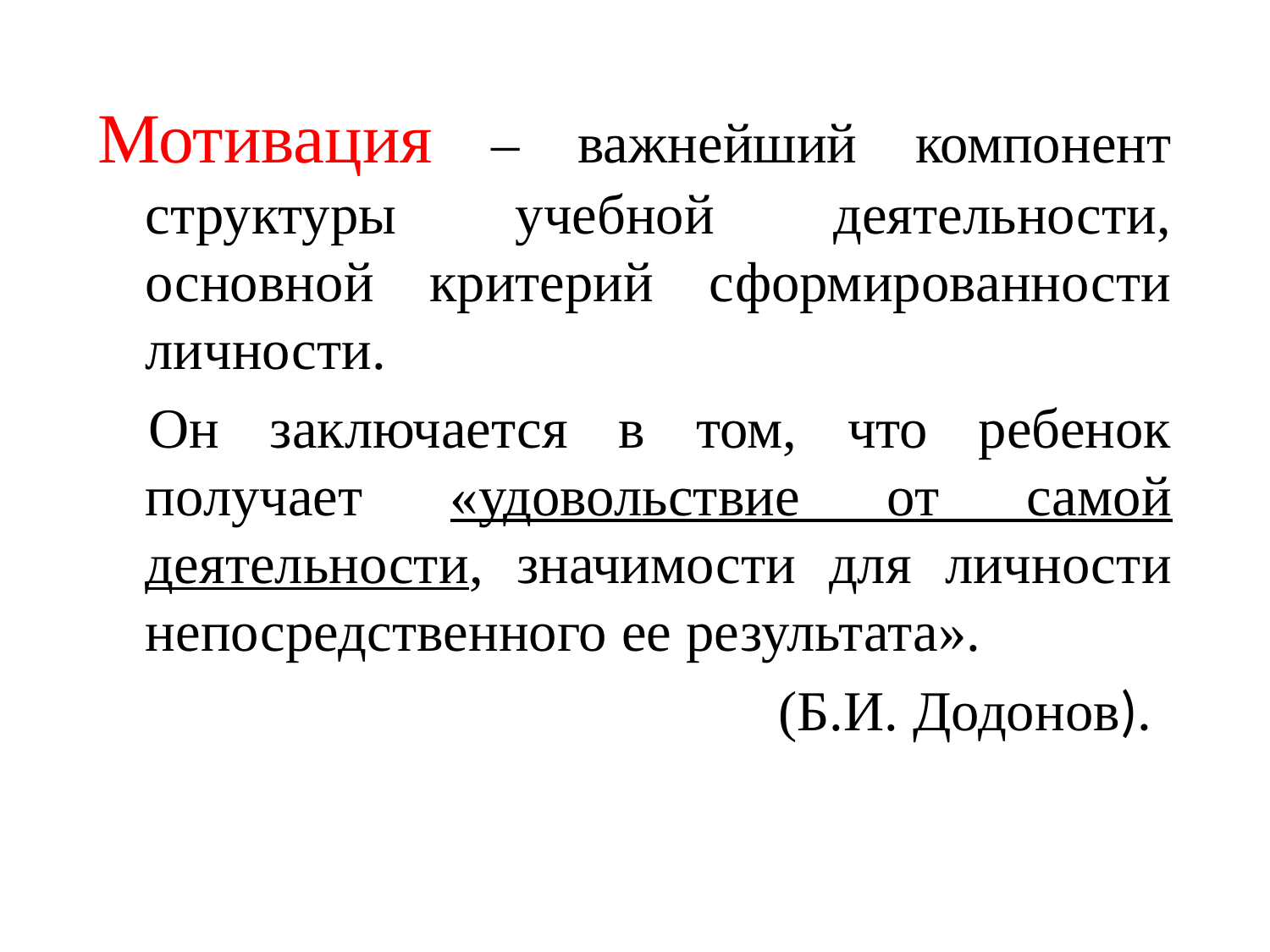

Мотивация – важнейший компонент структуры учебной деятельности, основной критерий сформированности личности.
 Он заключается в том, что ребенок получает «удовольствие от самой деятельности, значимости для личности непосредственного ее результата».
                                                (Б.И. Додонов).